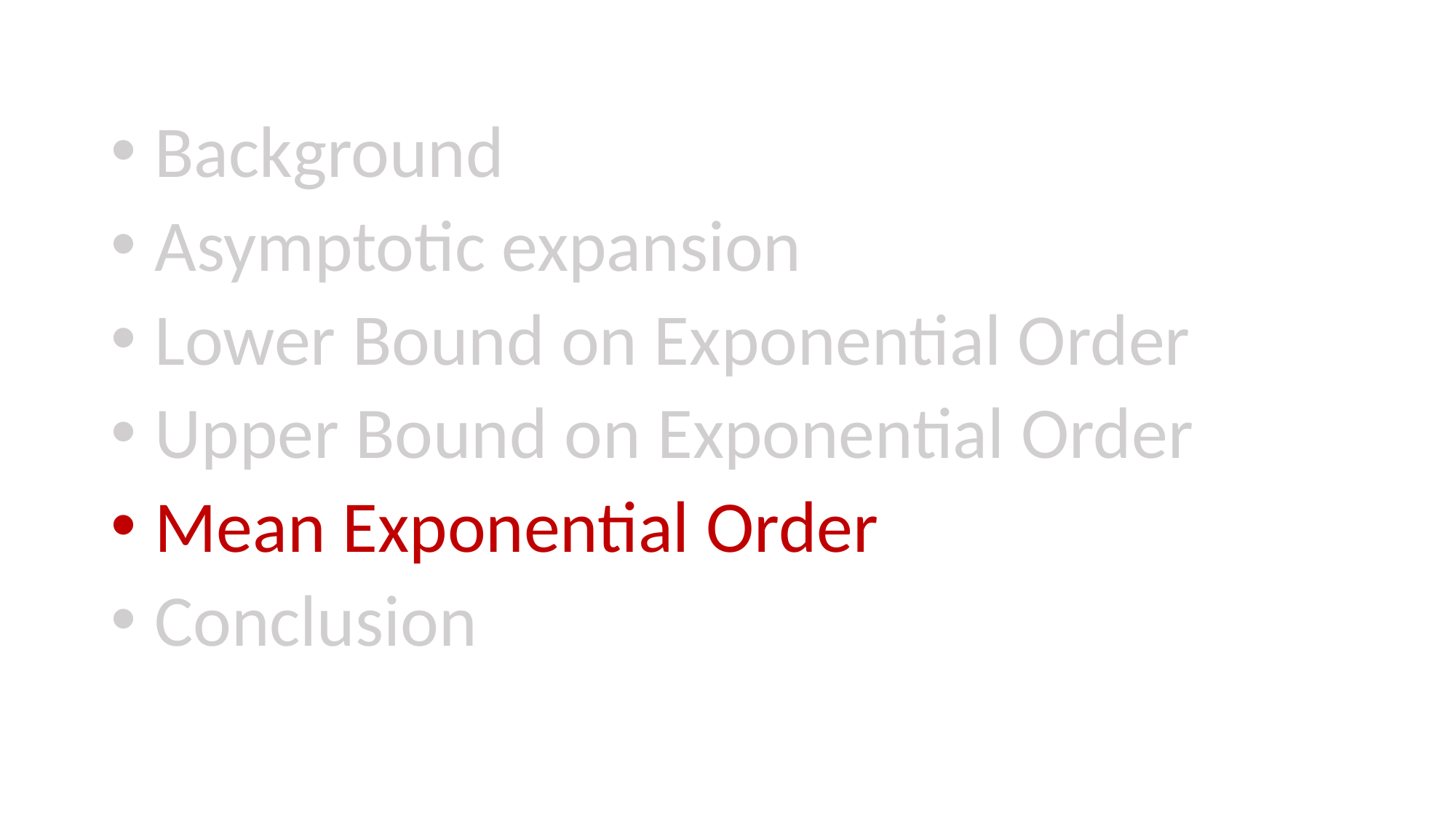

Background
 Asymptotic expansion
 Lower Bound on Exponential Order
 Upper Bound on Exponential Order
 Mean Exponential Order
 Conclusion